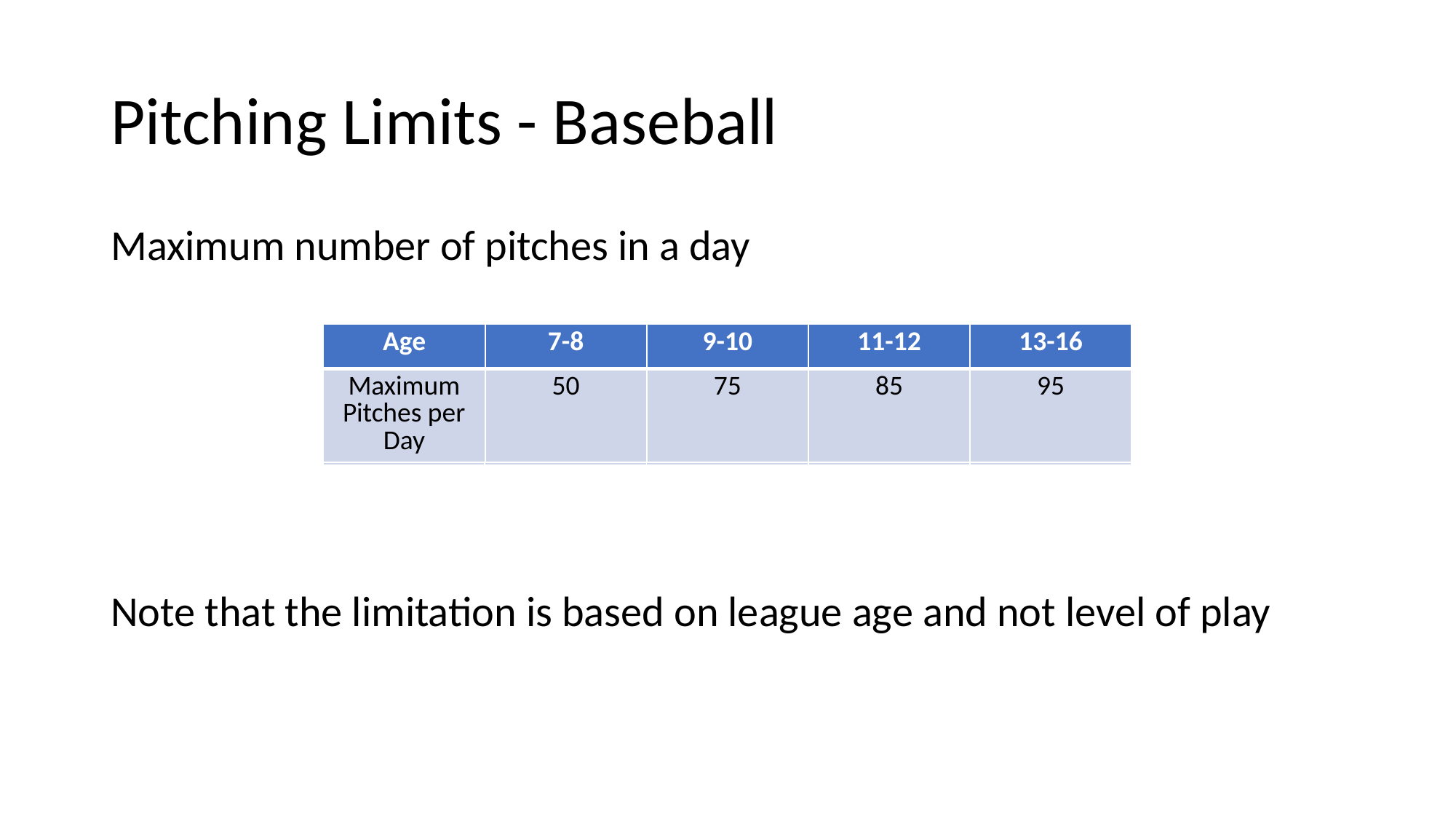

# Pitching Limits - Baseball
Maximum number of pitches in a day

Note that the limitation is based on league age and not level of play
| Age | 7-8 | 9-10 | 11-12 | 13-16 |
| --- | --- | --- | --- | --- |
| Maximum Pitches per Day | 50 | 75 | 85 | 95 |
| Age | 7-8 | 9-10 | 11-12 | 13-16 |
| --- | --- | --- | --- | --- |
| Maximum Pitches per Day | 50 | 75 | 85 | 95 |